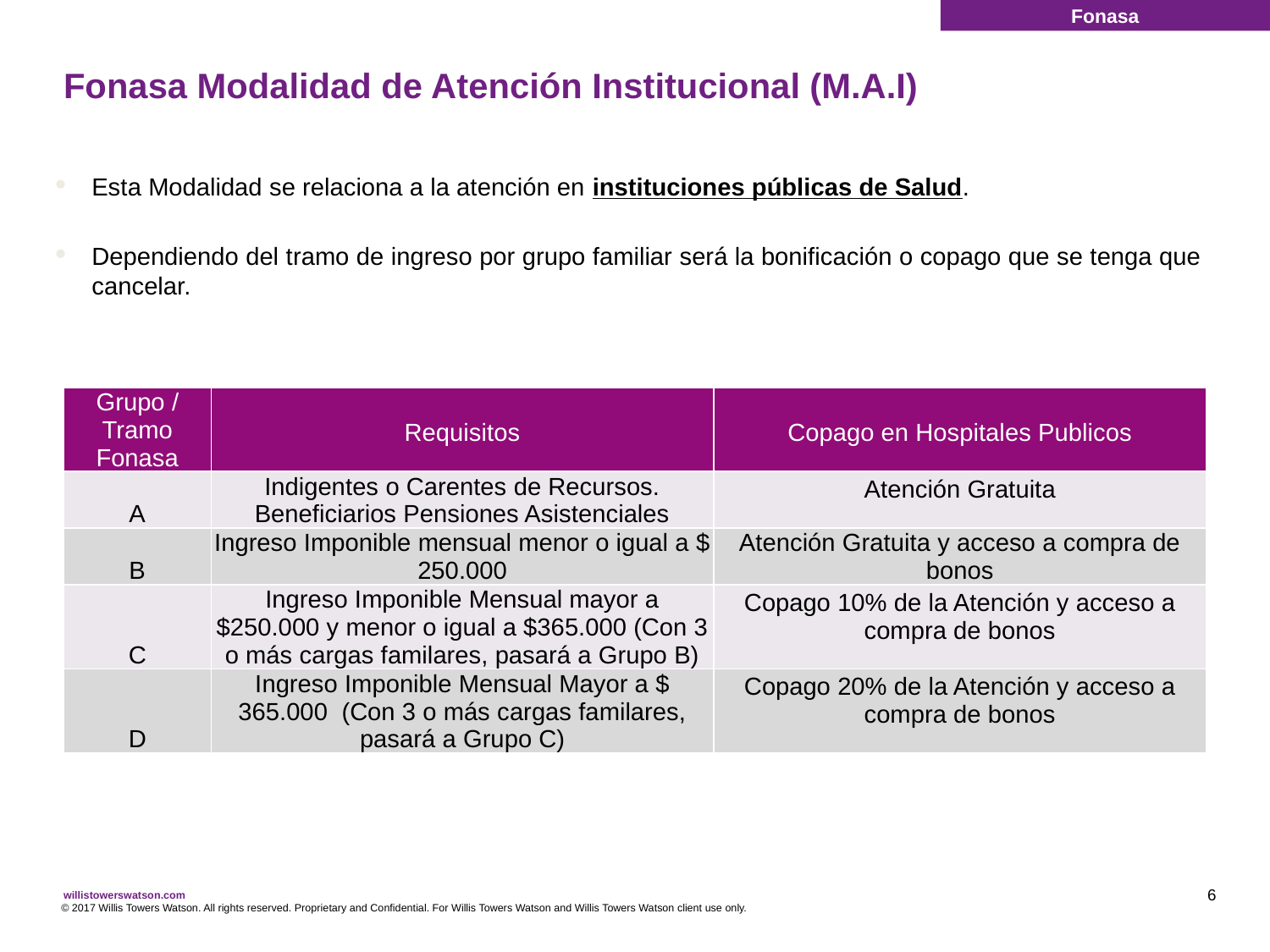

Fonasa
# Fonasa Modalidad de Atención Institucional (M.A.I)
Esta Modalidad se relaciona a la atención en instituciones públicas de Salud.

Dependiendo del tramo de ingreso por grupo familiar será la bonificación o copago que se tenga que cancelar.
| Grupo / Tramo Fonasa | Requisitos | Copago en Hospitales Publicos |
| --- | --- | --- |
| A | Indigentes o Carentes de Recursos. Beneficiarios Pensiones Asistenciales | Atención Gratuita |
| B | Ingreso Imponible mensual menor o igual a $ 250.000 | Atención Gratuita y acceso a compra de bonos |
| C | Ingreso Imponible Mensual mayor a $250.000 y menor o igual a $365.000 (Con 3 o más cargas familares, pasará a Grupo B) | Copago 10% de la Atención y acceso a compra de bonos |
| D | Ingreso Imponible Mensual Mayor a $ 365.000 (Con 3 o más cargas familares, pasará a Grupo C) | Copago 20% de la Atención y acceso a compra de bonos |
6
© 2017 Willis Towers Watson. All rights reserved. Proprietary and Confidential. For Willis Towers Watson and Willis Towers Watson client use only.